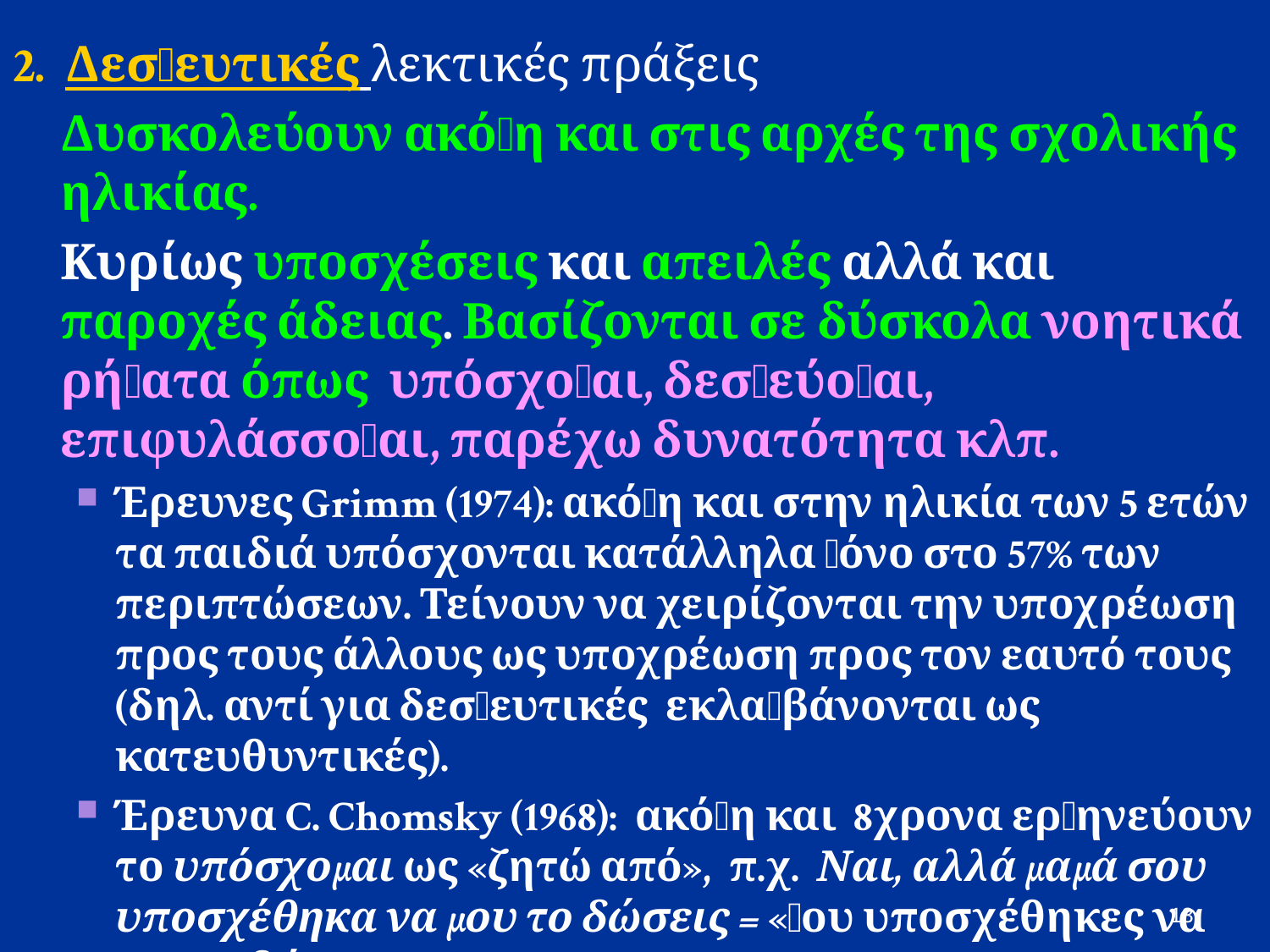

2.  Δεσμευτικές λεκτικές πράξεις
	Δυσκολεύουν ακόμη και στις αρχές της σχολικής ηλικίας.
	Κυρίως υποσχέσεις και απειλές αλλά και παροχές άδειας. Βασίζονται σε δύσκολα νοητικά ρήματα όπως  υπόσχομαι, δεσμεύομαι, επιφυλάσσομαι, παρέχω δυνατότητα κλπ.
Έρευνες Grimm (1974): ακόμη και στην ηλικία των 5 ετών τα παιδιά υπόσχονται κατάλληλα μόνο στο 57% των περιπτώσεων. Τείνουν να χειρίζονται την υποχρέωση προς τους άλλους ως υποχρέωση προς τον εαυτό τους (δηλ. αντί για δεσμευτικές  εκλαμβάνονται ως κατευθυντικές).
Έρευνα C. Chomsky (1968):  ακόμη και  8χρονα ερμηνεύουν το υπόσχομαι ως «ζητώ από»,  π.χ.  Ναι, αλλά μαμά σου υποσχέθηκα να μου το δώσεις = «μου υποσχέθηκες να μου το δώσεις»

13